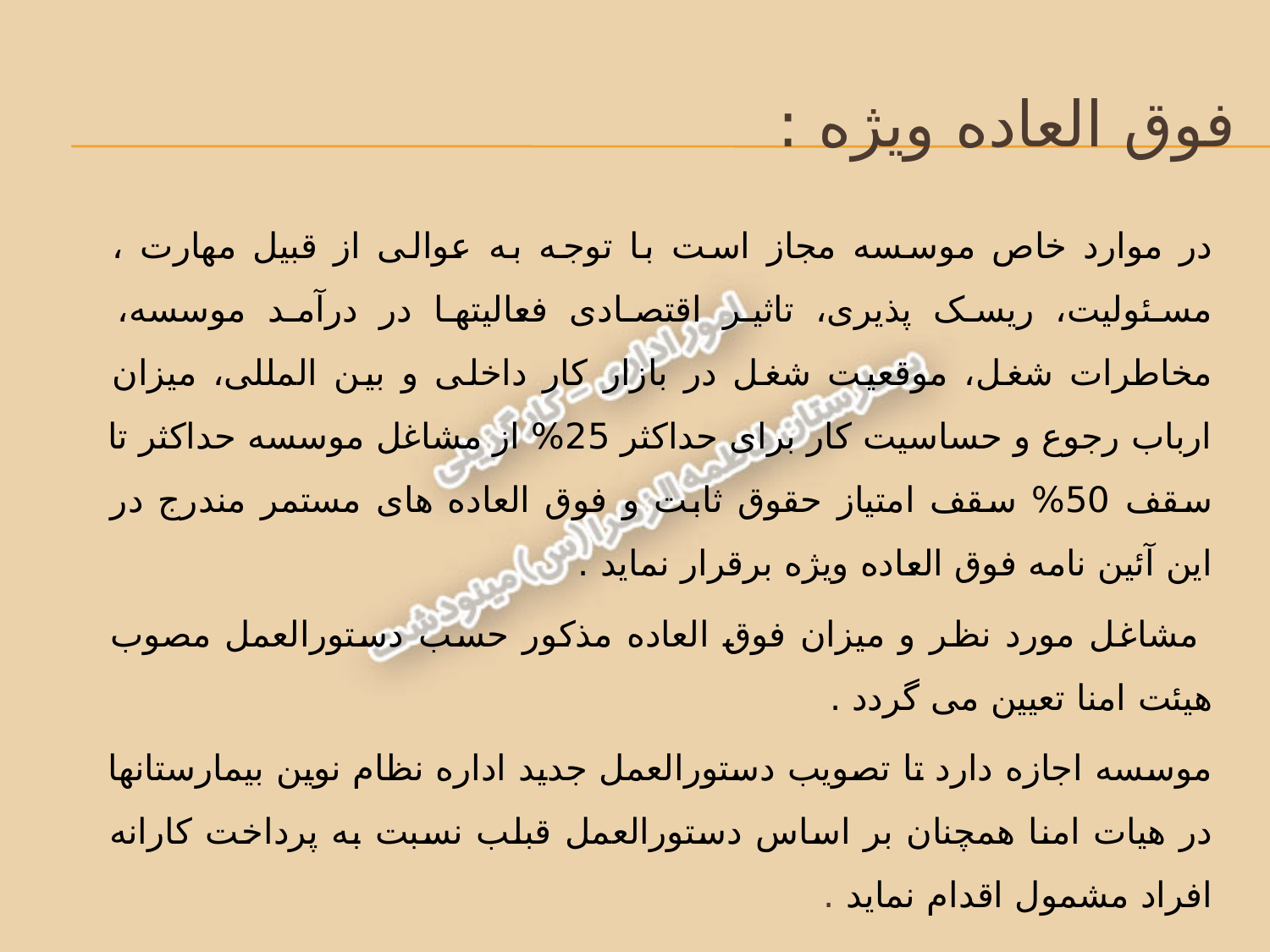

# فوق العاده ویژه :
در موارد خاص موسسه مجاز است با توجه به عوالی از قبیل مهارت ، مسئولیت، ریسک پذیری، تاثیر اقتصادی فعالیتها در درآمد موسسه، مخاطرات شغل، موقعیت شغل در بازار کار داخلی و بین المللی، میزان ارباب رجوع و حساسیت کار برای حداکثر 25% از مشاغل موسسه حداکثر تا سقف 50% سقف امتیاز حقوق ثابت و فوق العاده های مستمر مندرج در این آئین نامه فوق العاده ویژه برقرار نماید .
 مشاغل مورد نظر و میزان فوق العاده مذکور حسب دستورالعمل مصوب هیئت امنا تعیین می گردد .
موسسه اجازه دارد تا تصویب دستورالعمل جدید اداره نظام نوین بیمارستانها در هیات امنا همچنان بر اساس دستورالعمل قبلب نسبت به پرداخت کارانه افراد مشمول اقدام نماید .